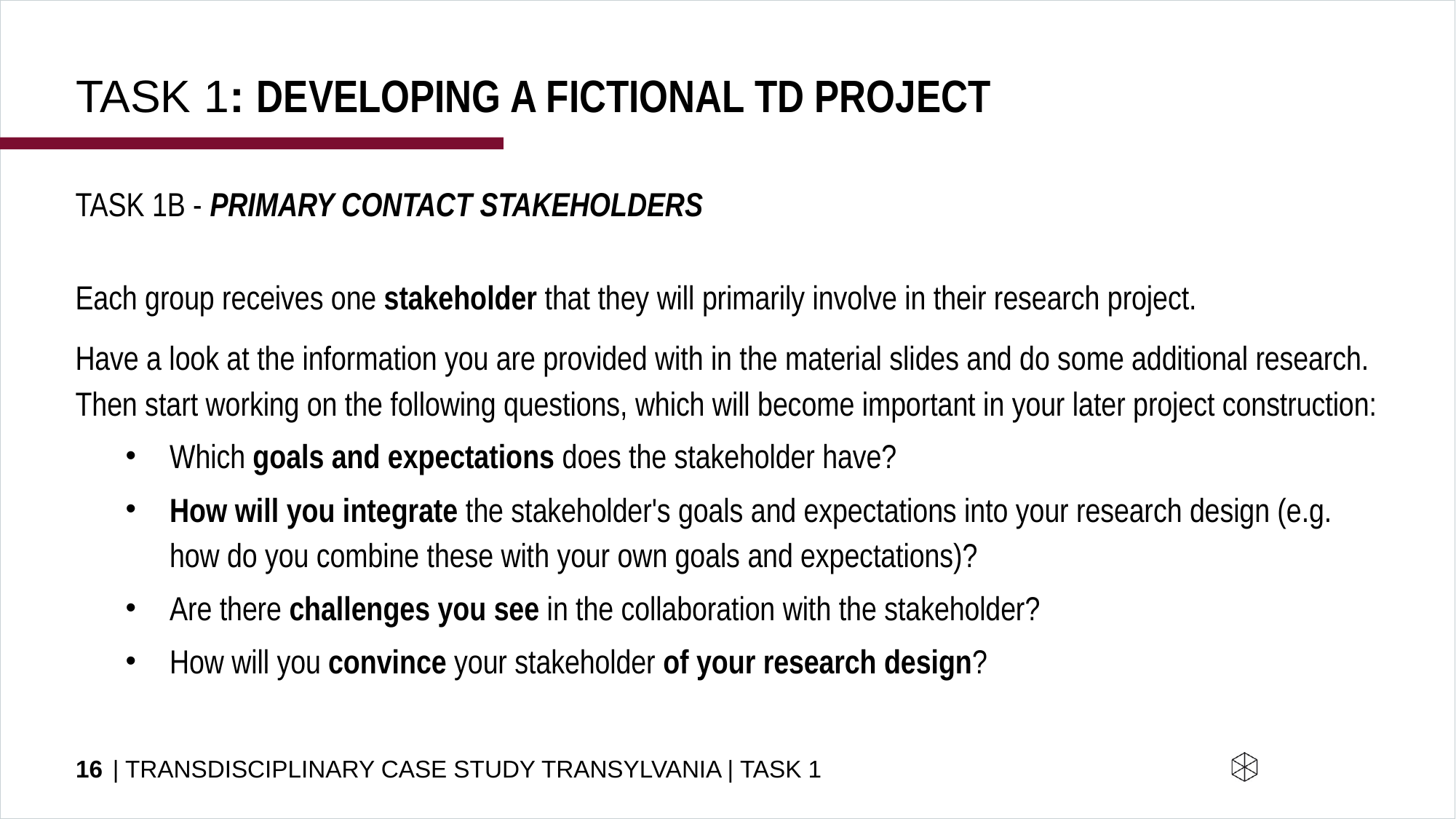

# TASK 1: DEVELOPING A FICTIONAL TD PROJECT

TASK 1B - PRIMARY CONTACT STAKEHOLDERS

Each group receives one stakeholder that they will primarily involve in their research project.
Have a look at the information you are provided with in the material slides and do some additional research. Then start working on the following questions, which will become important in your later project construction:
Which goals and expectations does the stakeholder have?
How will you integrate the stakeholder's goals and expectations into your research design (e.g. how do you combine these with your own goals and expectations)?
Are there challenges you see in the collaboration with the stakeholder?
How will you convince your stakeholder of your research design?
| TRANSDISCIPLINARY CASE STUDY TRANSYLVANIA | TASK 1
16